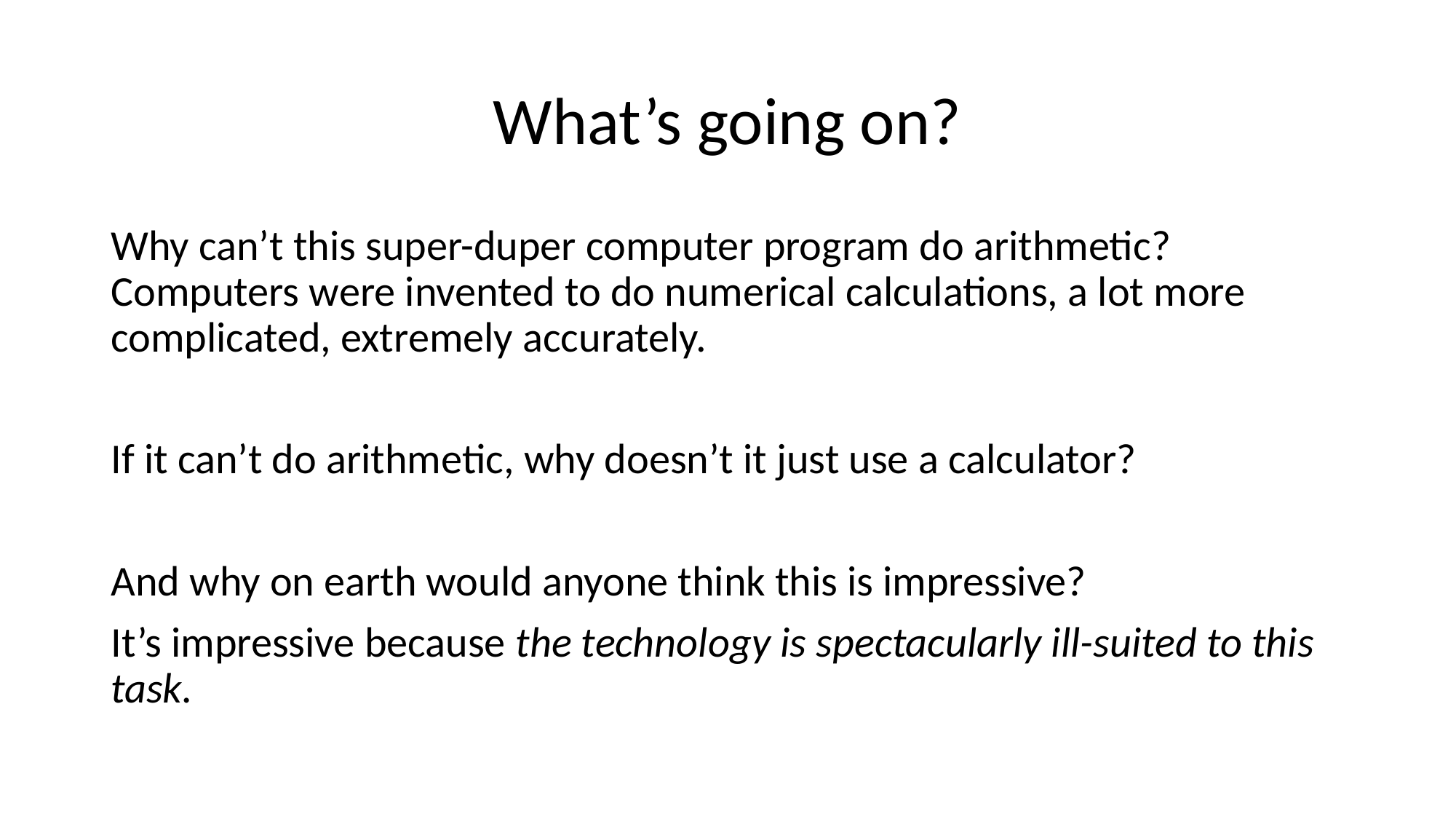

# What’s going on?
Why can’t this super-duper computer program do arithmetic?  Computers were invented to do numerical calculations, a lot more complicated, extremely accurately.

If it can’t do arithmetic, why doesn’t it just use a calculator?

And why on earth would anyone think this is impressive?
It’s impressive because the technology is spectacularly ill-suited to this task.